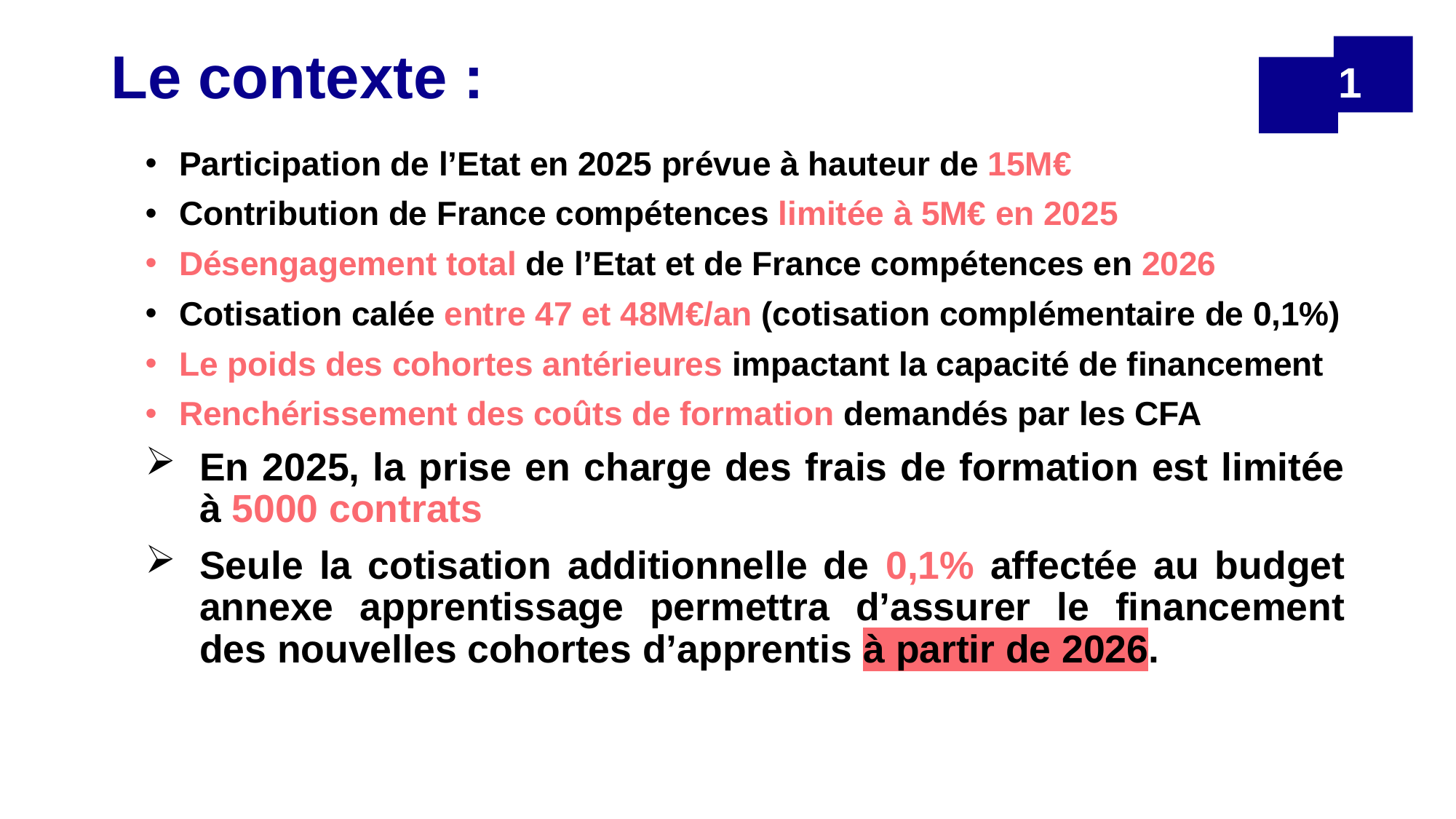

Le contexte :
1
Participation de l’Etat en 2025 prévue à hauteur de 15M€
Contribution de France compétences limitée à 5M€ en 2025
Désengagement total de l’Etat et de France compétences en 2026
Cotisation calée entre 47 et 48M€/an (cotisation complémentaire de 0,1%)
Le poids des cohortes antérieures impactant la capacité de financement
Renchérissement des coûts de formation demandés par les CFA
En 2025, la prise en charge des frais de formation est limitée à 5000 contrats
Seule la cotisation additionnelle de 0,1% affectée au budget annexe apprentissage permettra d’assurer le financement des nouvelles cohortes d’apprentis à partir de 2026.